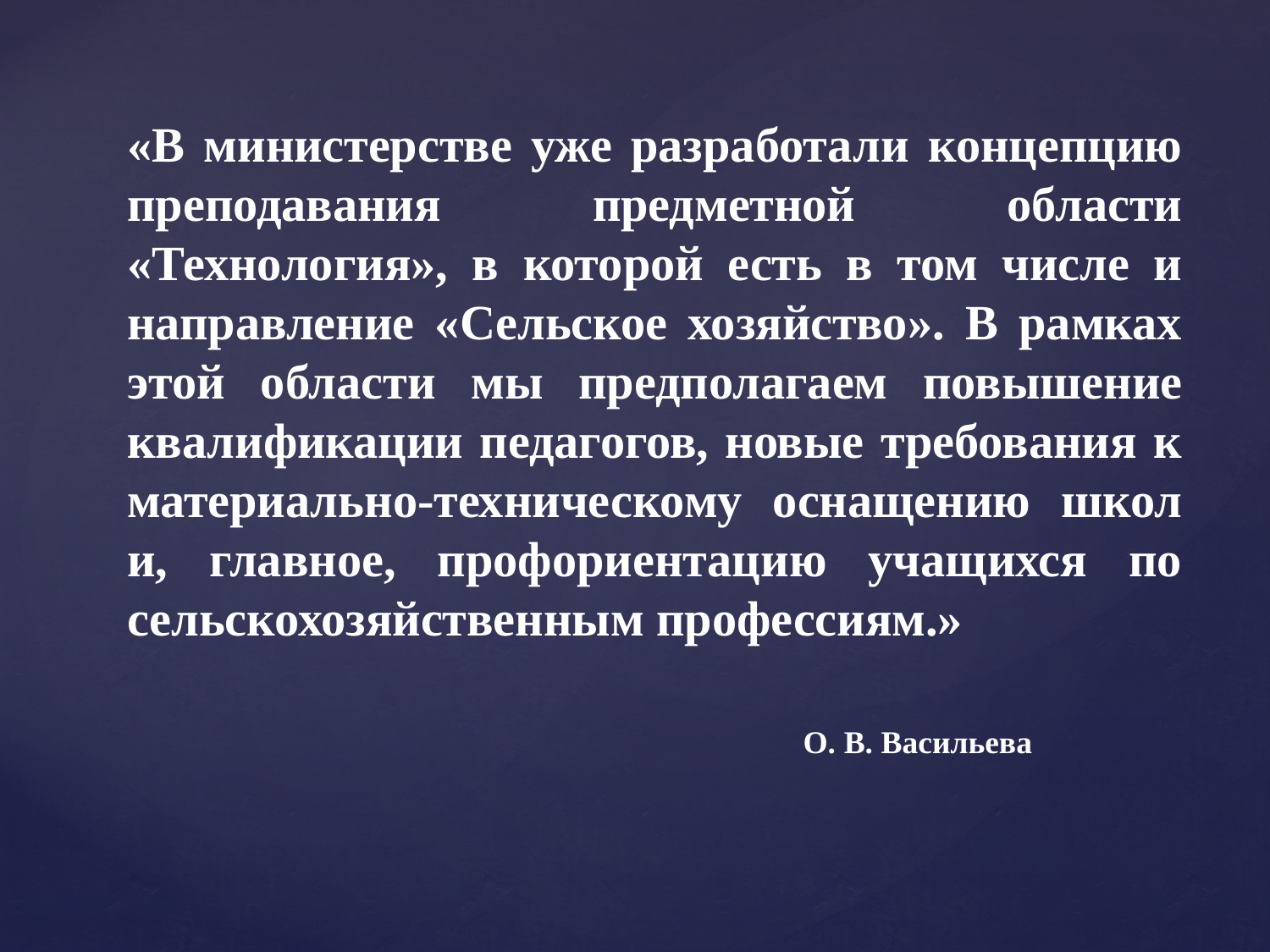

«В министерстве уже разработали концепцию преподавания предметной области «Технология», в которой есть в том числе и направление «Сельское хозяйство». В рамках этой области мы предполагаем повышение квалификации педагогов, новые требования к материально-техническому оснащению школ и, главное, профориентацию учащихся по сельскохозяйственным профессиям.»

                                                                                    О. В. Васильева